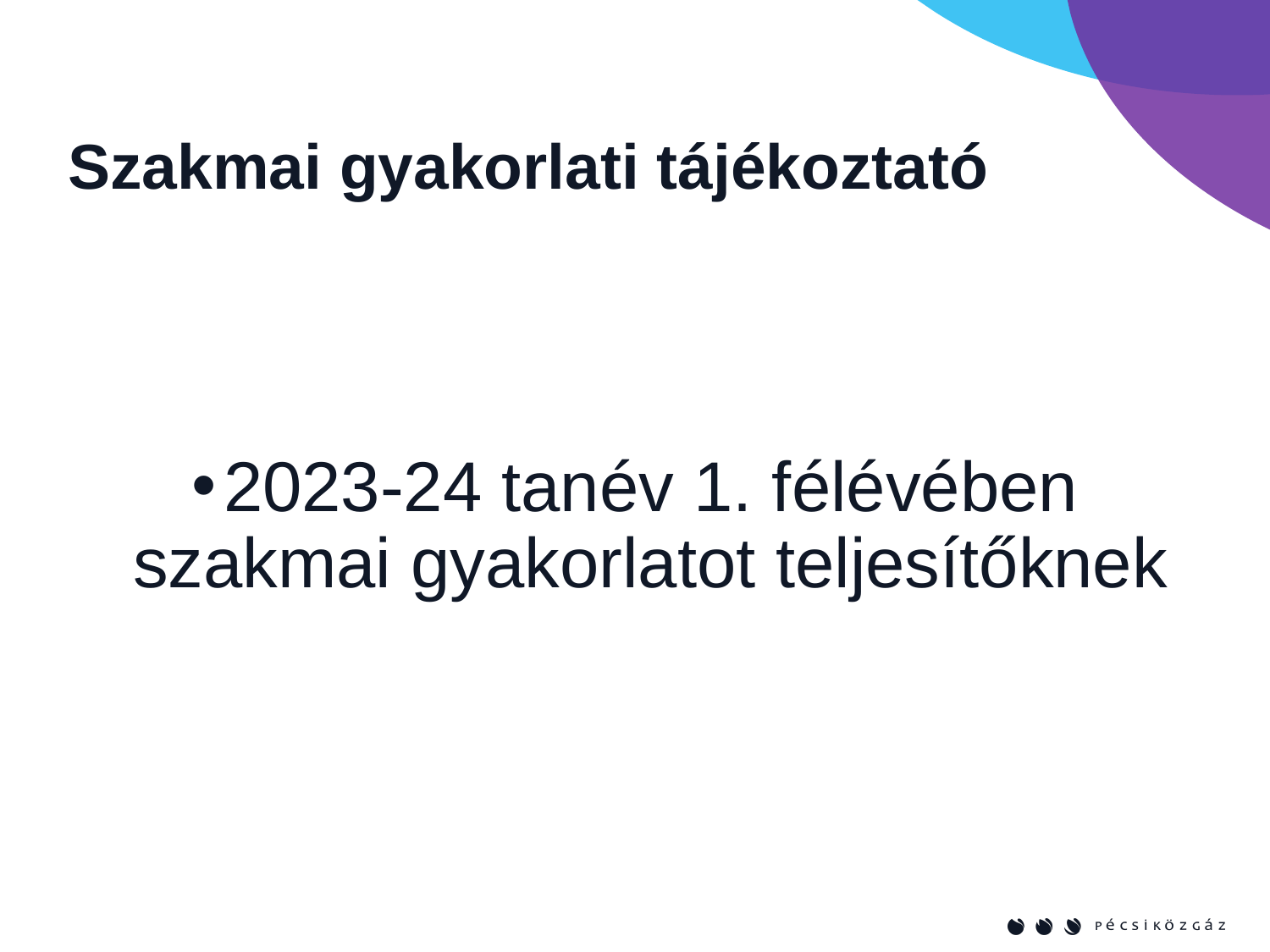

# Szakmai gyakorlati tájékoztató

2023-24 tanév 1. félévében szakmai gyakorlatot teljesítőknek